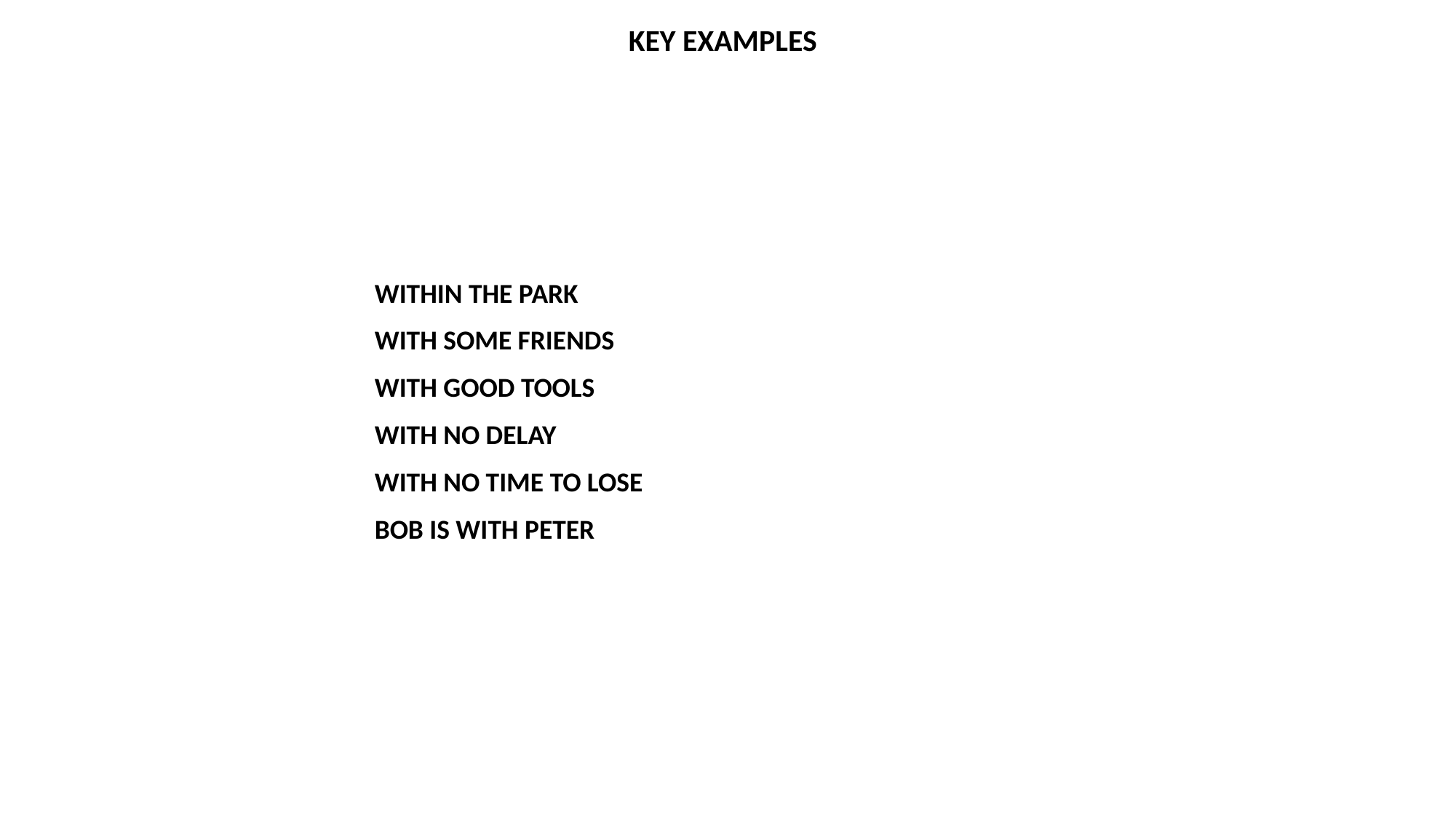

KEY EXAMPLES
WITHIN THE PARK
WITH SOME FRIENDS
WITH GOOD TOOLS
WITH NO DELAY
WITH NO TIME TO LOSE
BOB IS WITH PETER